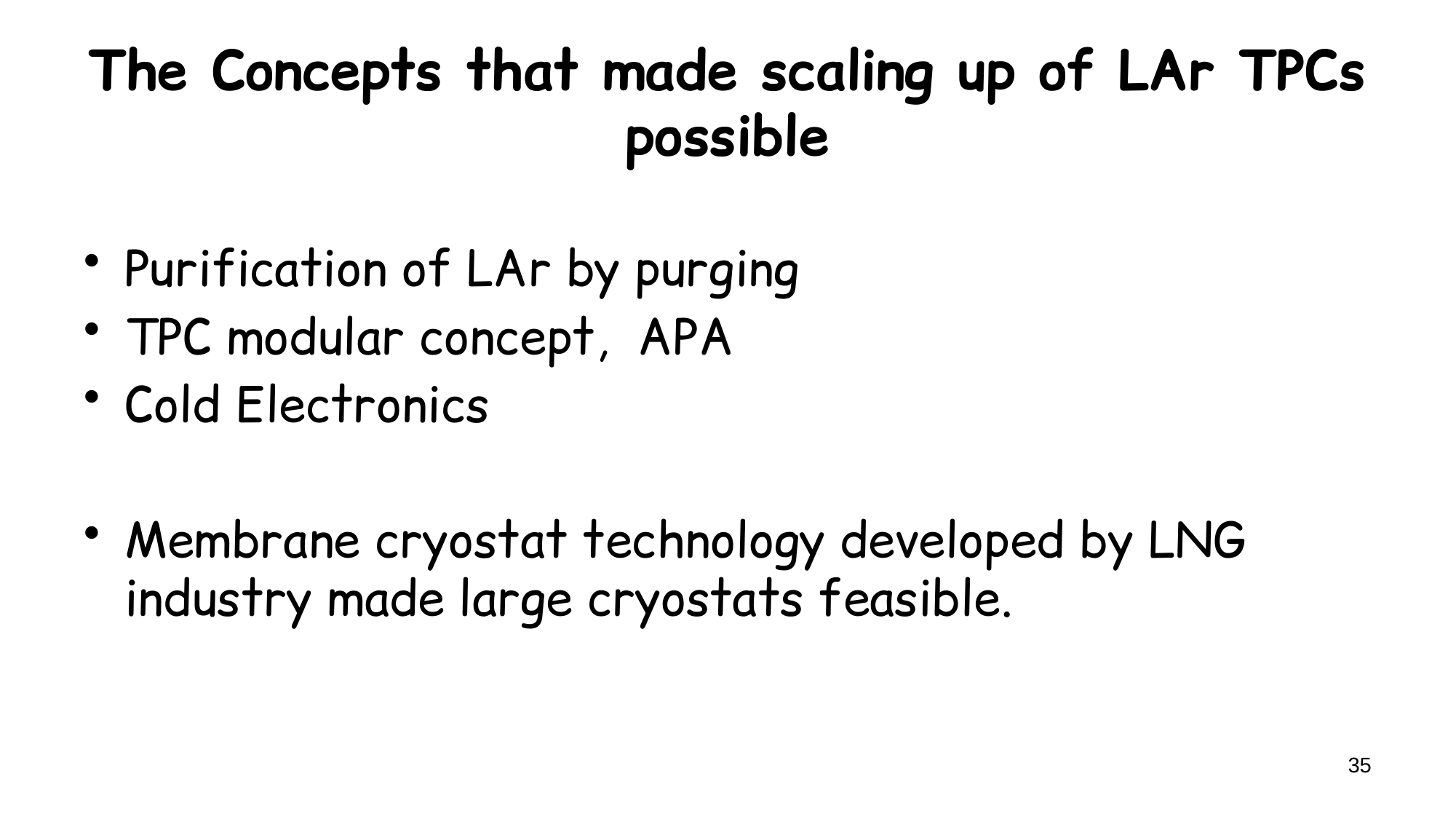

# The Concepts that made scaling up of LAr TPCs possible
Purification of LAr by purging
TPC modular concept,  APA
Cold Electronics

Membrane cryostat technology developed by LNG industry made large cryostats feasible.

35